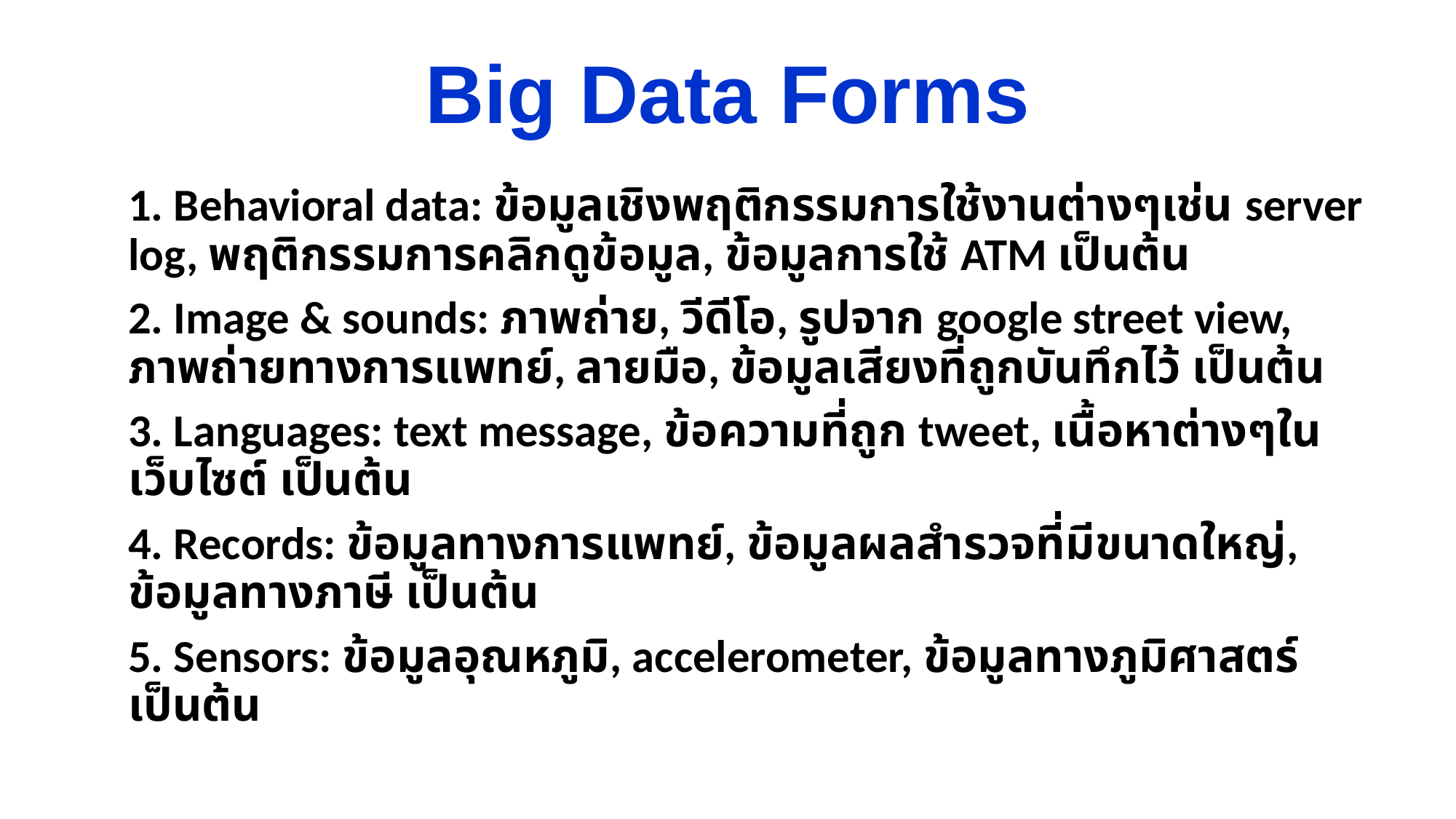

# Big Data Forms
1. Behavioral data: ข้อมูลเชิงพฤติกรรมการใช้งานต่างๆเช่น server log, พฤติกรรมการคลิกดูข้อมูล, ข้อมูลการใช้ ATM เป็นต้น
2. Image & sounds: ภาพถ่าย, วีดีโอ, รูปจาก google street view, ภาพถ่ายทางการแพทย์, ลายมือ, ข้อมูลเสียงที่ถูกบันทึกไว้ เป็นต้น
3. Languages: text message, ข้อความที่ถูก tweet, เนื้อหาต่างๆในเว็บไซต์ เป็นต้น
4. Records: ข้อมูลทางการแพทย์, ข้อมูลผลสำรวจที่มีขนาดใหญ่, ข้อมูลทางภาษี เป็นต้น
5. Sensors: ข้อมูลอุณหภูมิ, accelerometer, ข้อมูลทางภูมิศาสตร์ เป็นต้น